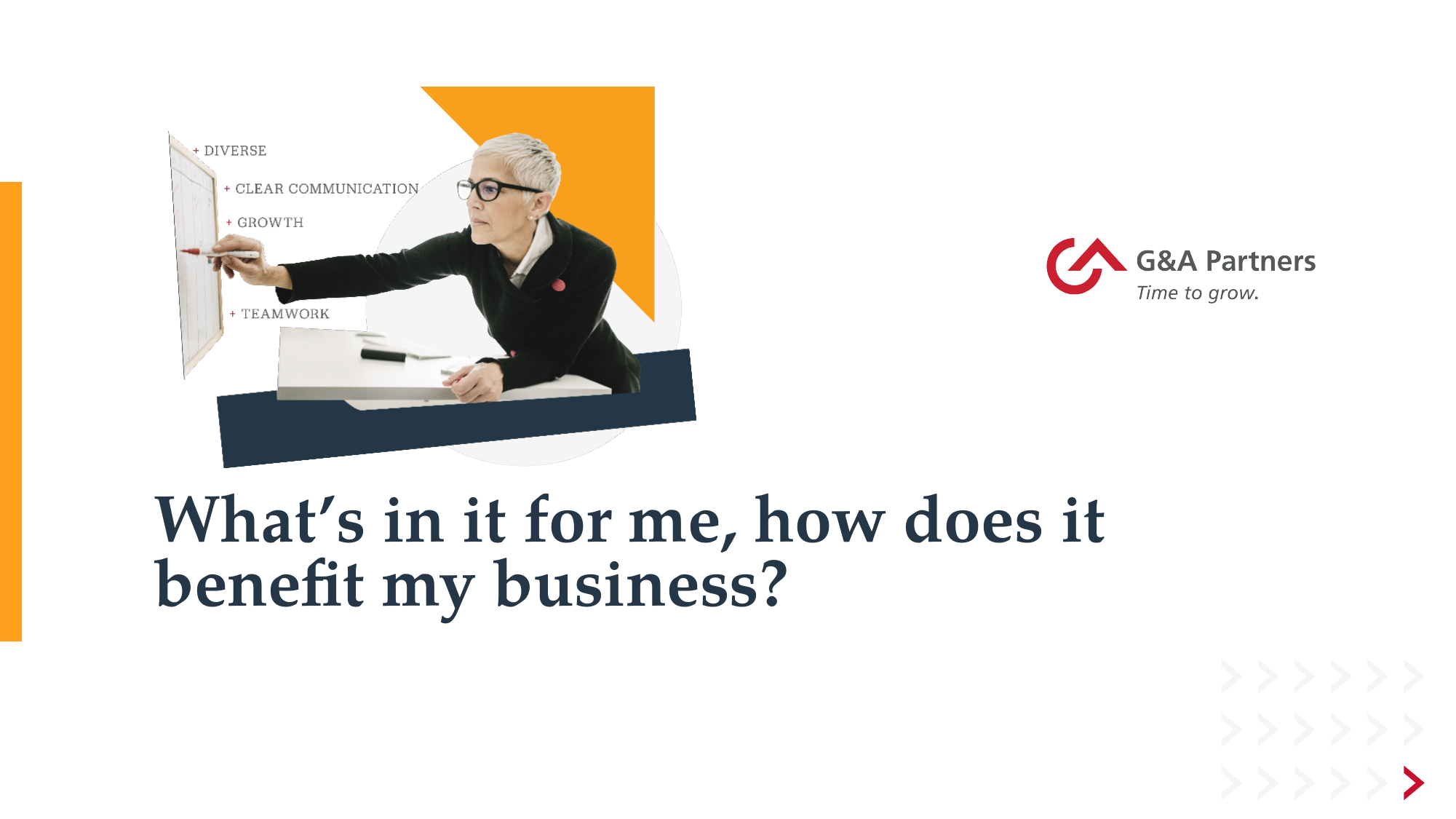

# What’s in it for me, how does it benefit my business?